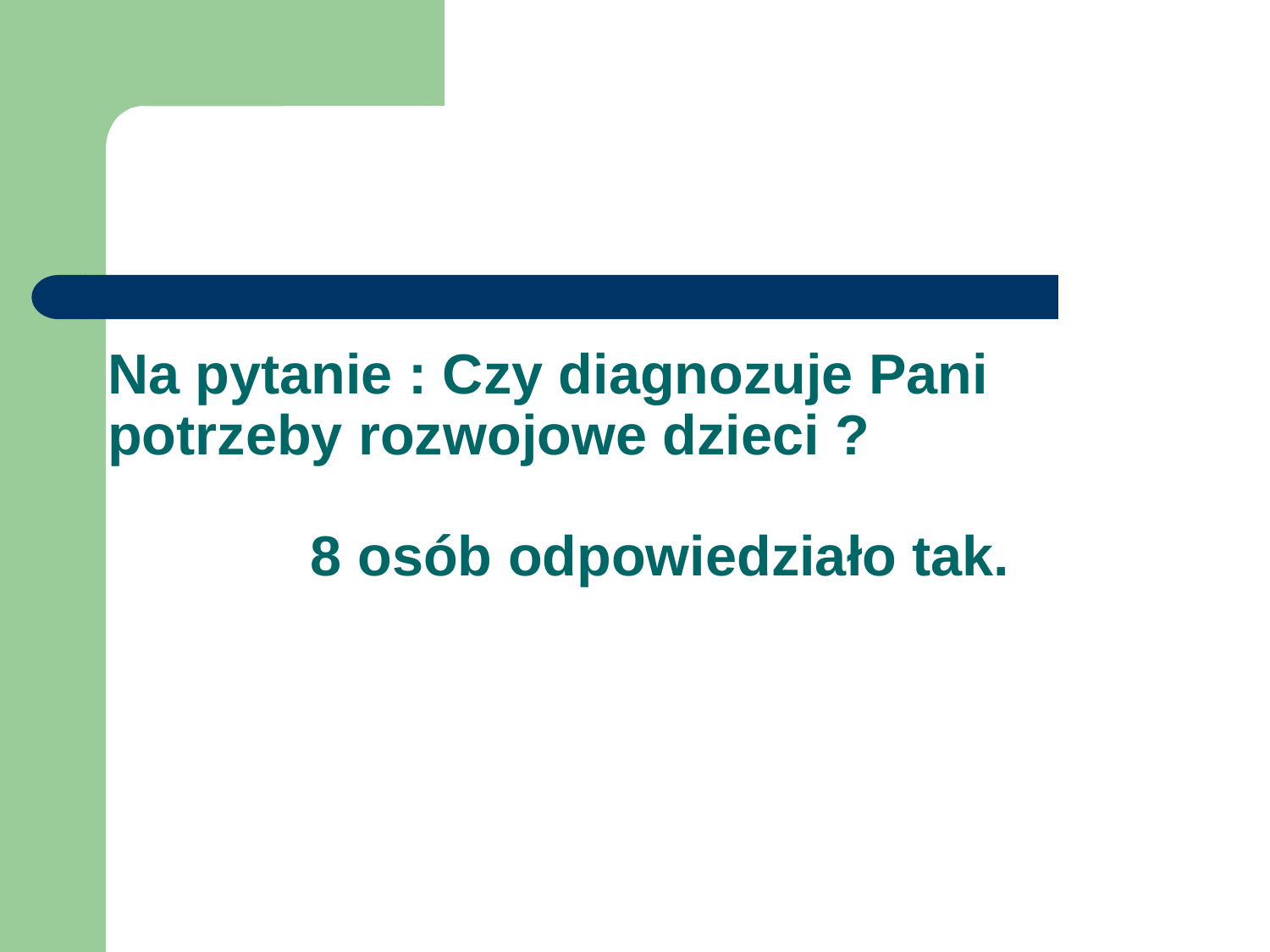

# Na pytanie : Czy diagnozuje Pani potrzeby rozwojowe dzieci ? 8 osób odpowiedziało tak.